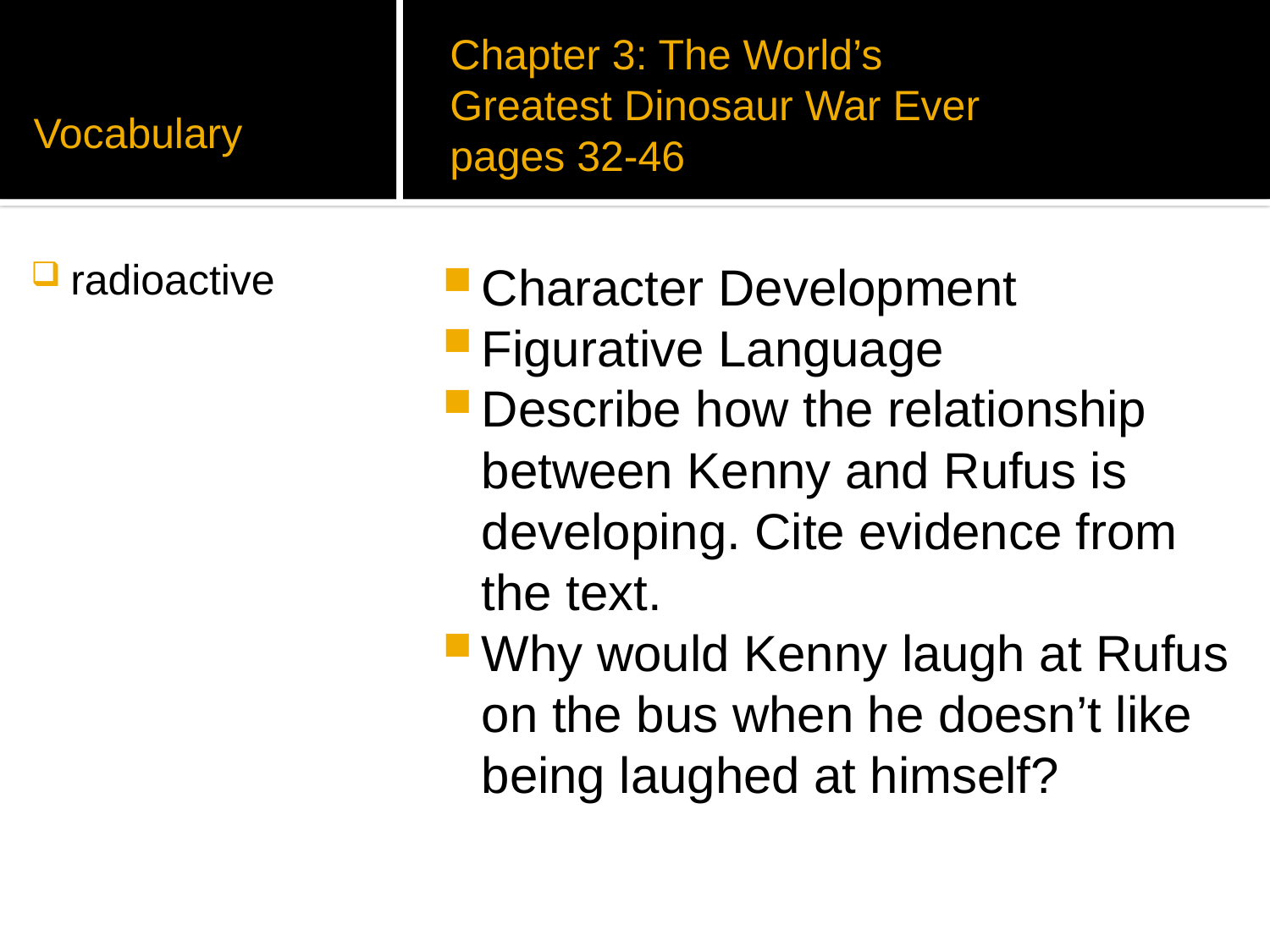

Chapter 3: The World’s Greatest Dinosaur War Ever
pages 32-46
# Vocabulary
radioactive
Character Development
Figurative Language
Describe how the relationship between Kenny and Rufus is developing. Cite evidence from the text.
Why would Kenny laugh at Rufus on the bus when he doesn’t like being laughed at himself?